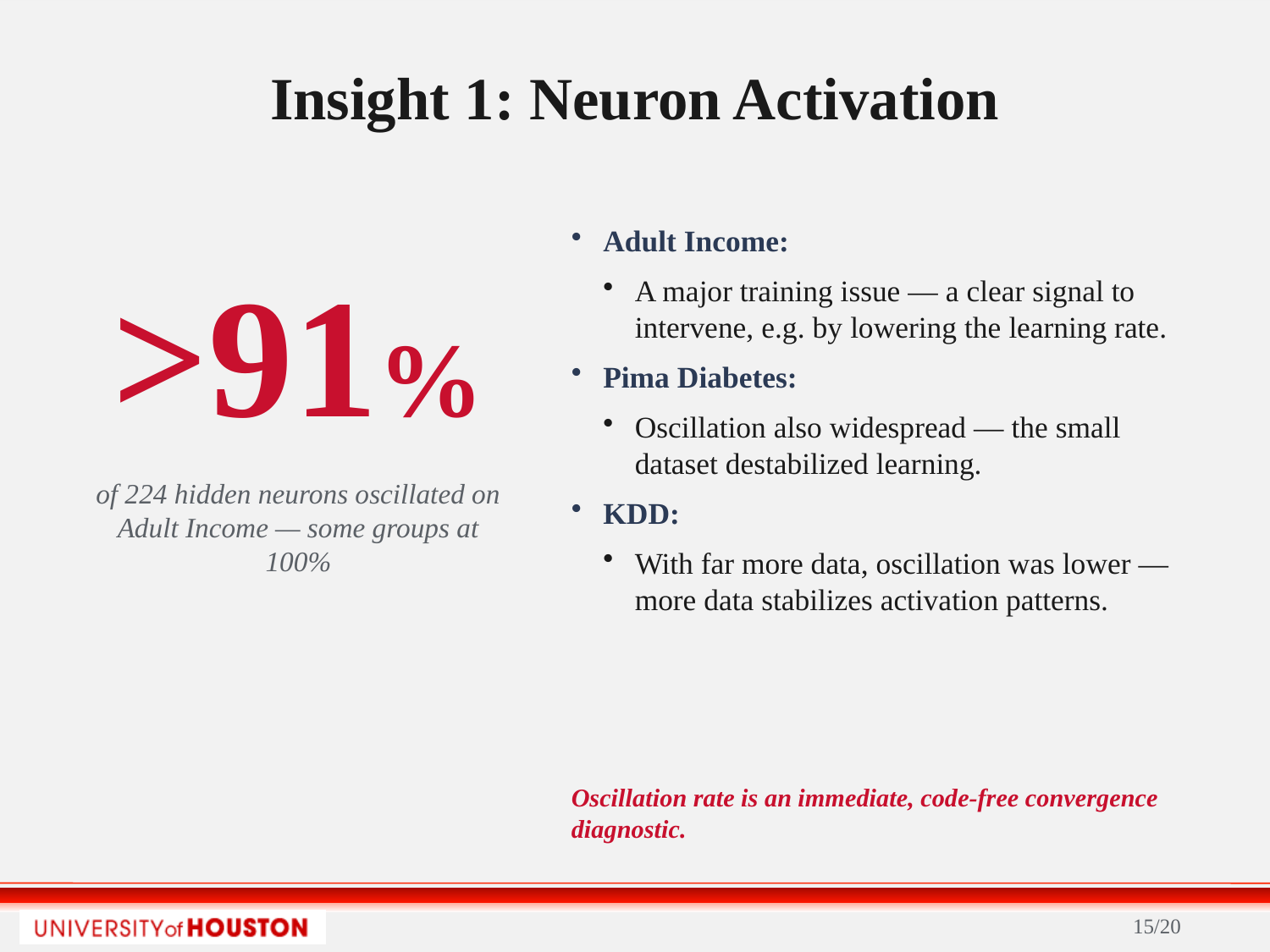

Insight 1: Neuron Activation
Adult Income:
A major training issue — a clear signal to intervene, e.g. by lowering the learning rate.
Pima Diabetes:
Oscillation also widespread — the small dataset destabilized learning.
KDD:
With far more data, oscillation was lower — more data stabilizes activation patterns.
>91%
of 224 hidden neurons oscillated on Adult Income — some groups at 100%
Oscillation rate is an immediate, code-free convergence diagnostic.
15/20